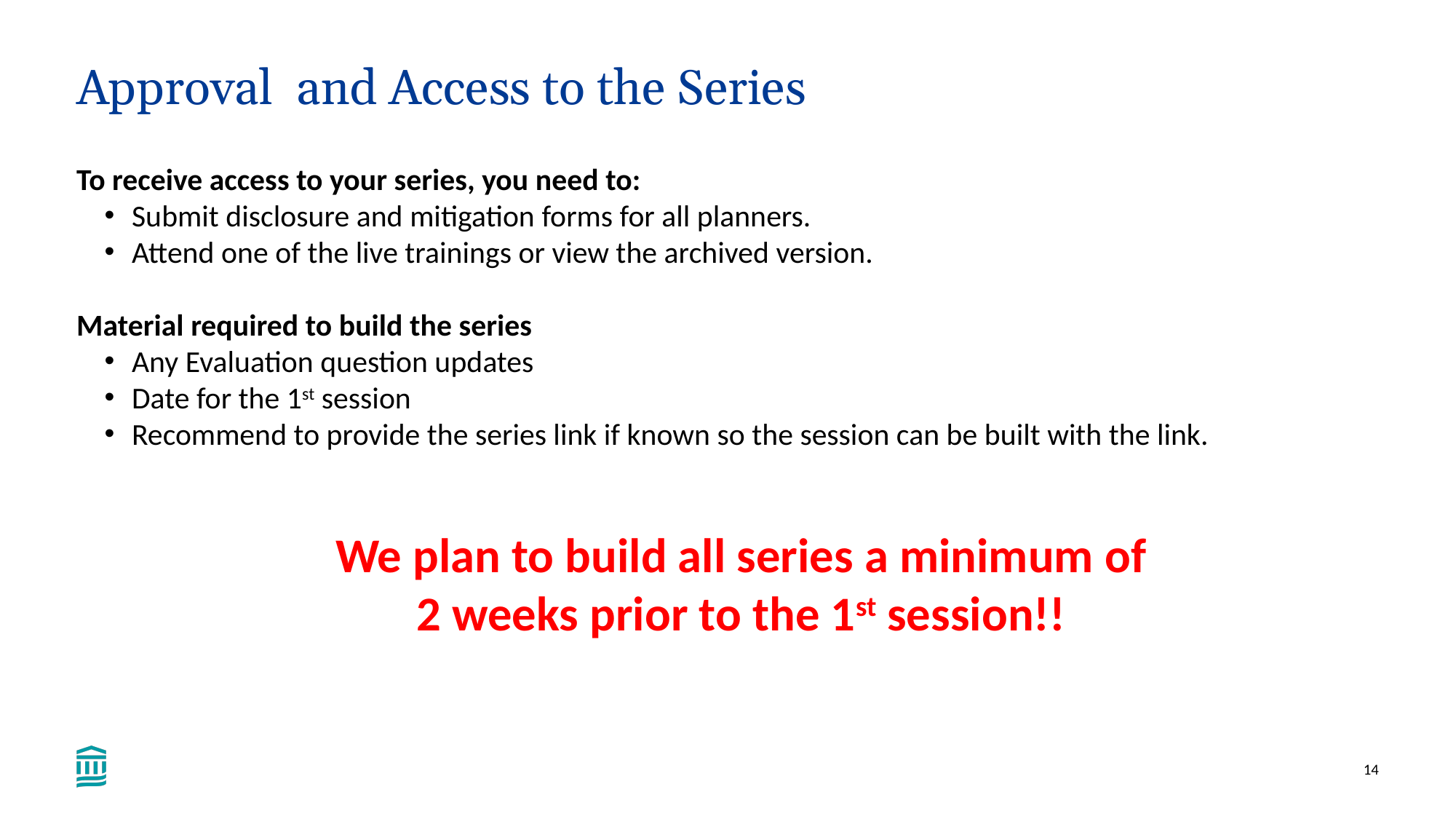

# Approval  and Access to the Series

To receive access to your series, you need to:
Submit disclosure and mitigation forms for all planners.
Attend one of the live trainings or view the archived version.

Material required to build the series
Any Evaluation question updates
Date for the 1st session
Recommend to provide the series link if known so the session can be built with the link.

We plan to build all series a minimum of
2 weeks prior to the 1st session!!